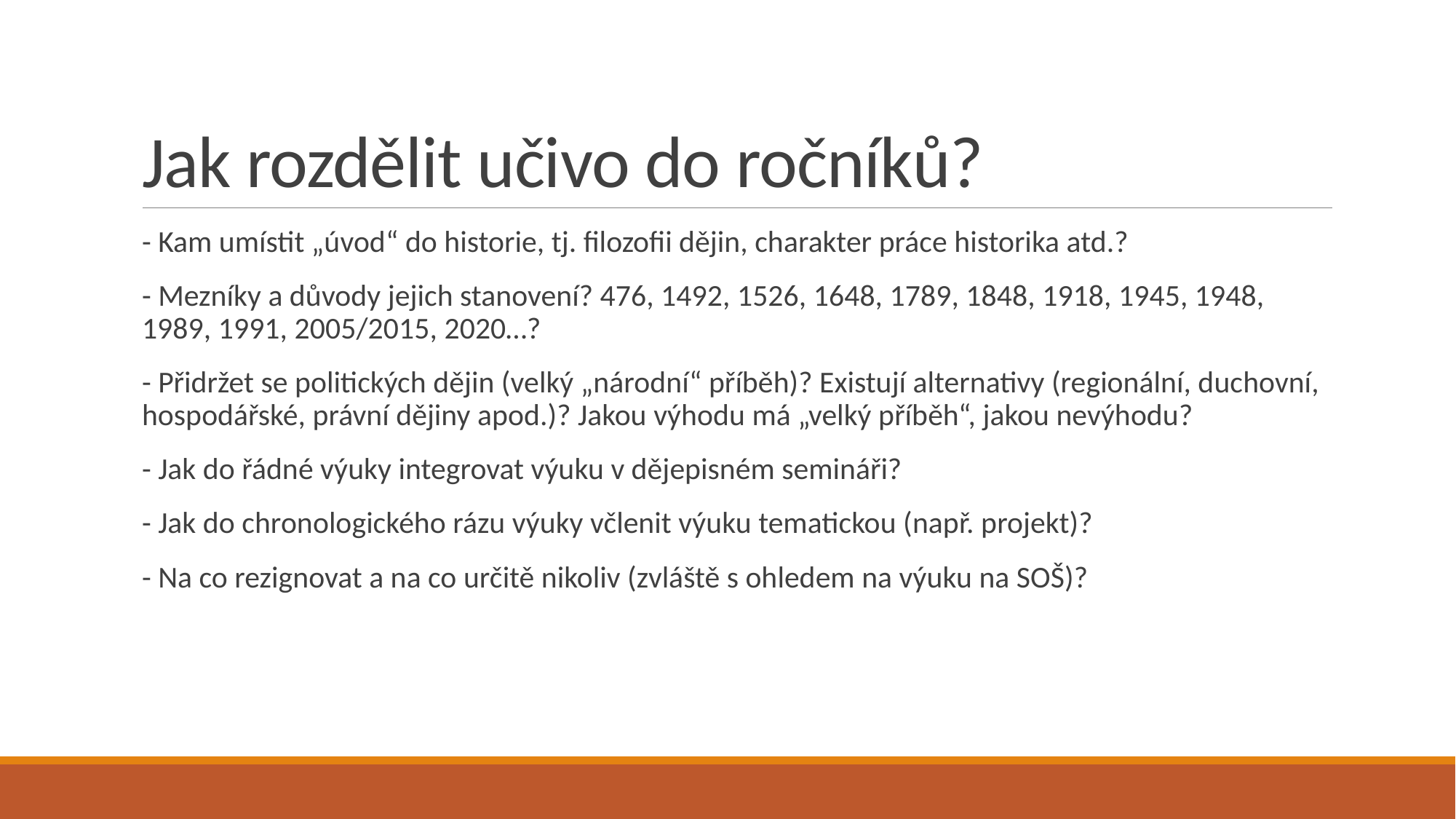

# Jak rozdělit učivo do ročníků?
- Kam umístit „úvod“ do historie, tj. filozofii dějin, charakter práce historika atd.?
- Mezníky a důvody jejich stanovení? 476, 1492, 1526, 1648, 1789, 1848, 1918, 1945, 1948, 1989, 1991, 2005/2015, 2020…?
- Přidržet se politických dějin (velký „národní“ příběh)? Existují alternativy (regionální, duchovní, hospodářské, právní dějiny apod.)? Jakou výhodu má „velký příběh“, jakou nevýhodu?
- Jak do řádné výuky integrovat výuku v dějepisném semináři?
- Jak do chronologického rázu výuky včlenit výuku tematickou (např. projekt)?
- Na co rezignovat a na co určitě nikoliv (zvláště s ohledem na výuku na SOŠ)?